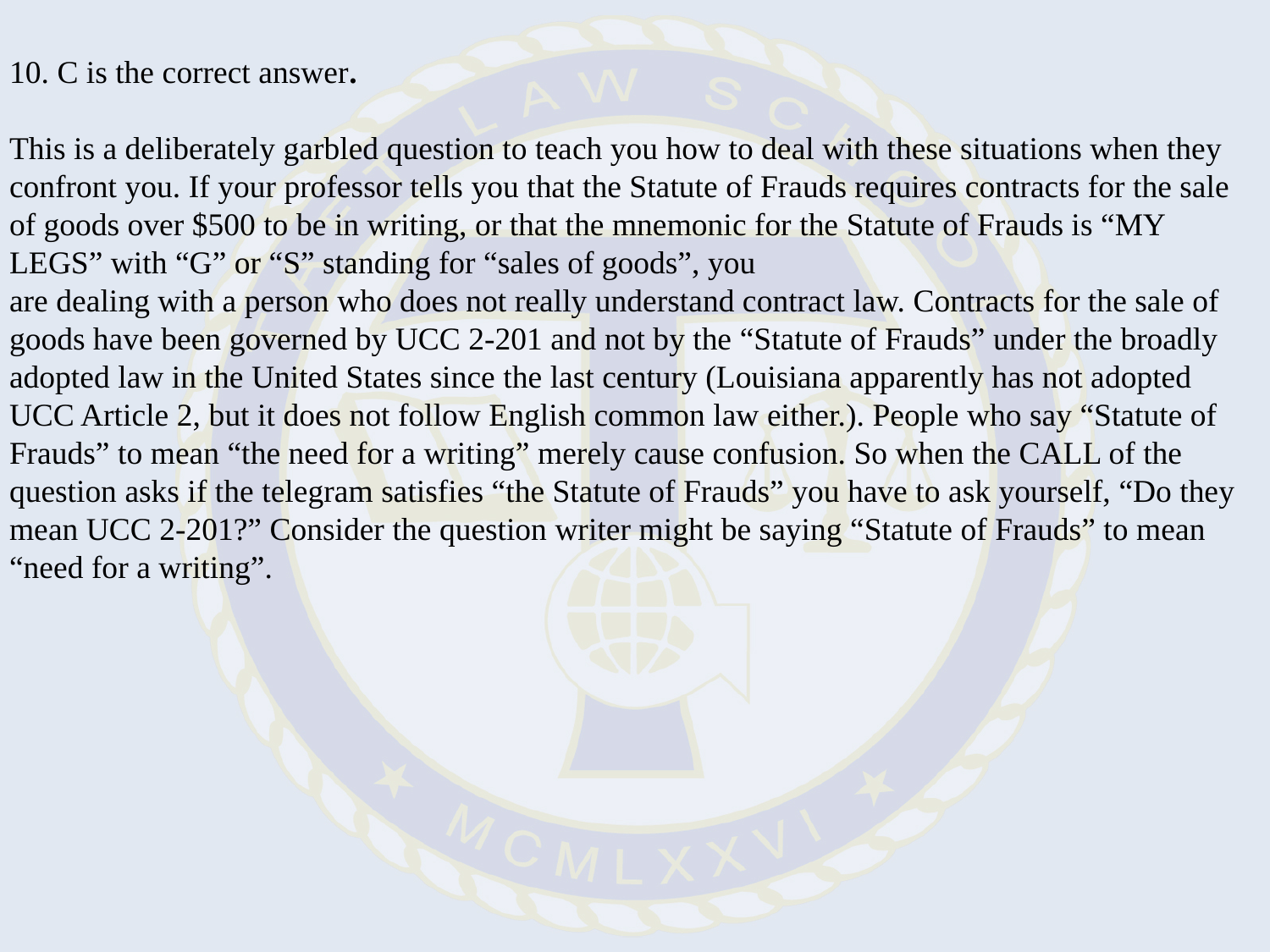

10. C is the correct answer.

This is a deliberately garbled question to teach you how to deal with these situations when they confront you. If your professor tells you that the Statute of Frauds requires contracts for the sale of goods over $500 to be in writing, or that the mnemonic for the Statute of Frauds is “MY LEGS” with “G” or “S” standing for “sales of goods”, you
are dealing with a person who does not really understand contract law. Contracts for the sale of goods have been governed by UCC 2-201 and not by the “Statute of Frauds” under the broadly adopted law in the United States since the last century (Louisiana apparently has not adopted UCC Article 2, but it does not follow English common law either.). People who say “Statute of Frauds” to mean “the need for a writing” merely cause confusion. So when the CALL of the question asks if the telegram satisfies “the Statute of Frauds” you have to ask yourself, “Do they mean UCC 2-201?” Consider the question writer might be saying “Statute of Frauds” to mean “need for a writing”.